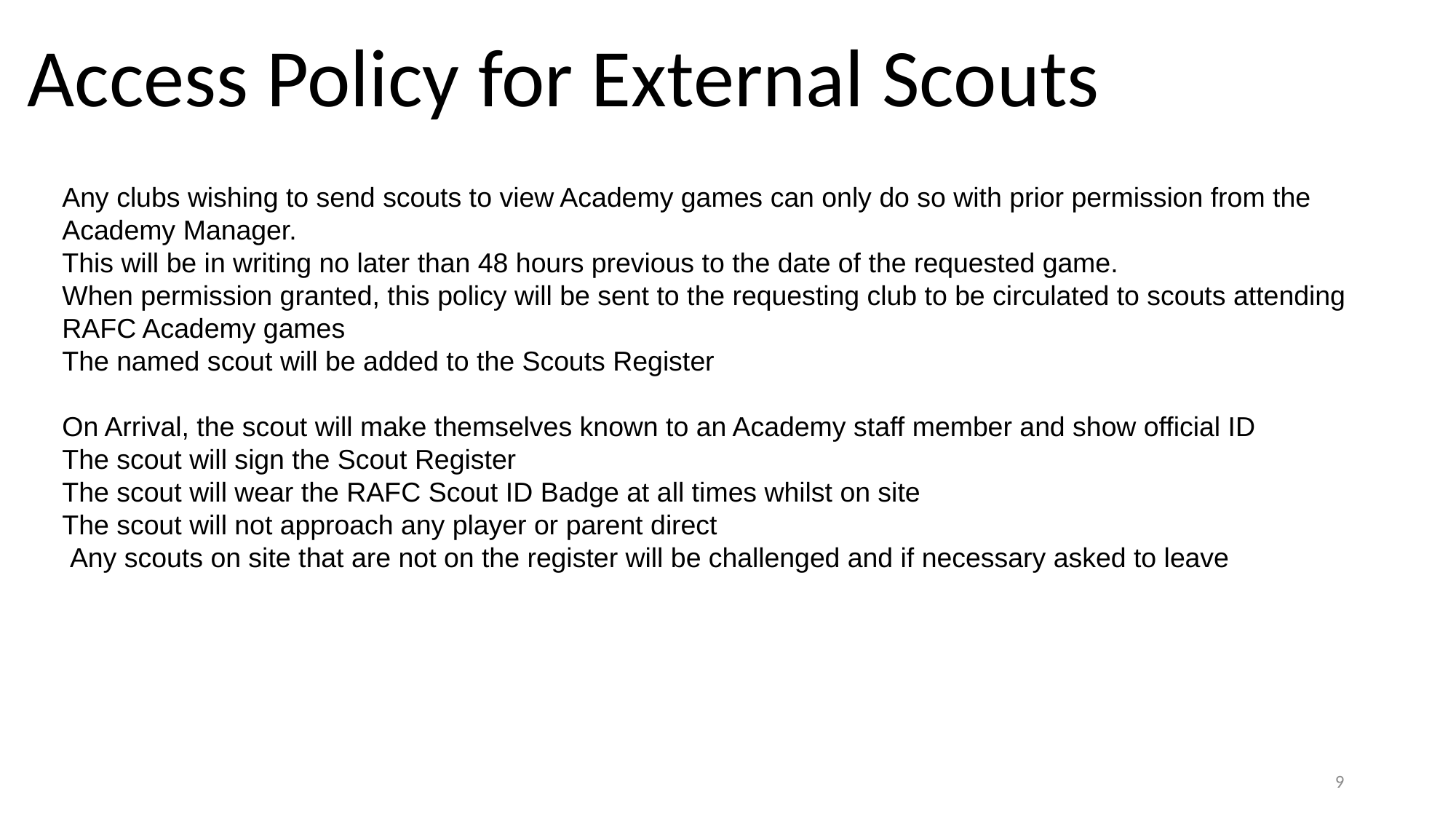

Access Policy for External Scouts
Any clubs wishing to send scouts to view Academy games can only do so with prior permission from the Academy Manager.
This will be in writing no later than 48 hours previous to the date of the requested game.
When permission granted, this policy will be sent to the requesting club to be circulated to scouts attending RAFC Academy games
The named scout will be added to the Scouts Register

On Arrival, the scout will make themselves known to an Academy staff member and show official ID
The scout will sign the Scout Register
The scout will wear the RAFC Scout ID Badge at all times whilst on site
The scout will not approach any player or parent direct
 Any scouts on site that are not on the register will be challenged and if necessary asked to leave

9